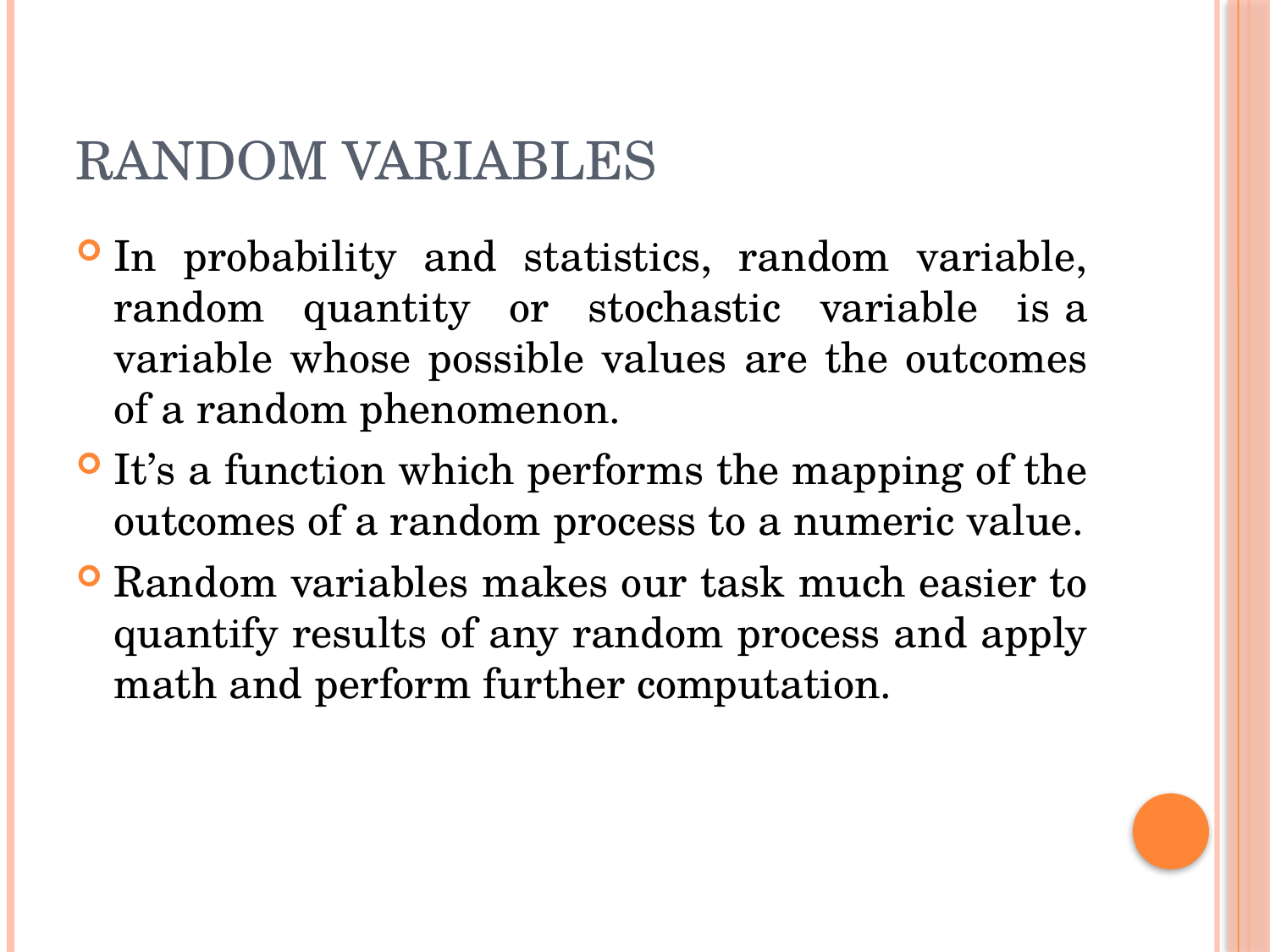

# RANDOM VARIABLES
In probability and statistics, random variable, random quantity or stochastic variable is a variable whose possible values are the outcomes of a random phenomenon.
It’s a function which performs the mapping of the outcomes of a random process to a numeric value.
Random variables makes our task much easier to quantify results of any random process and apply math and perform further computation.